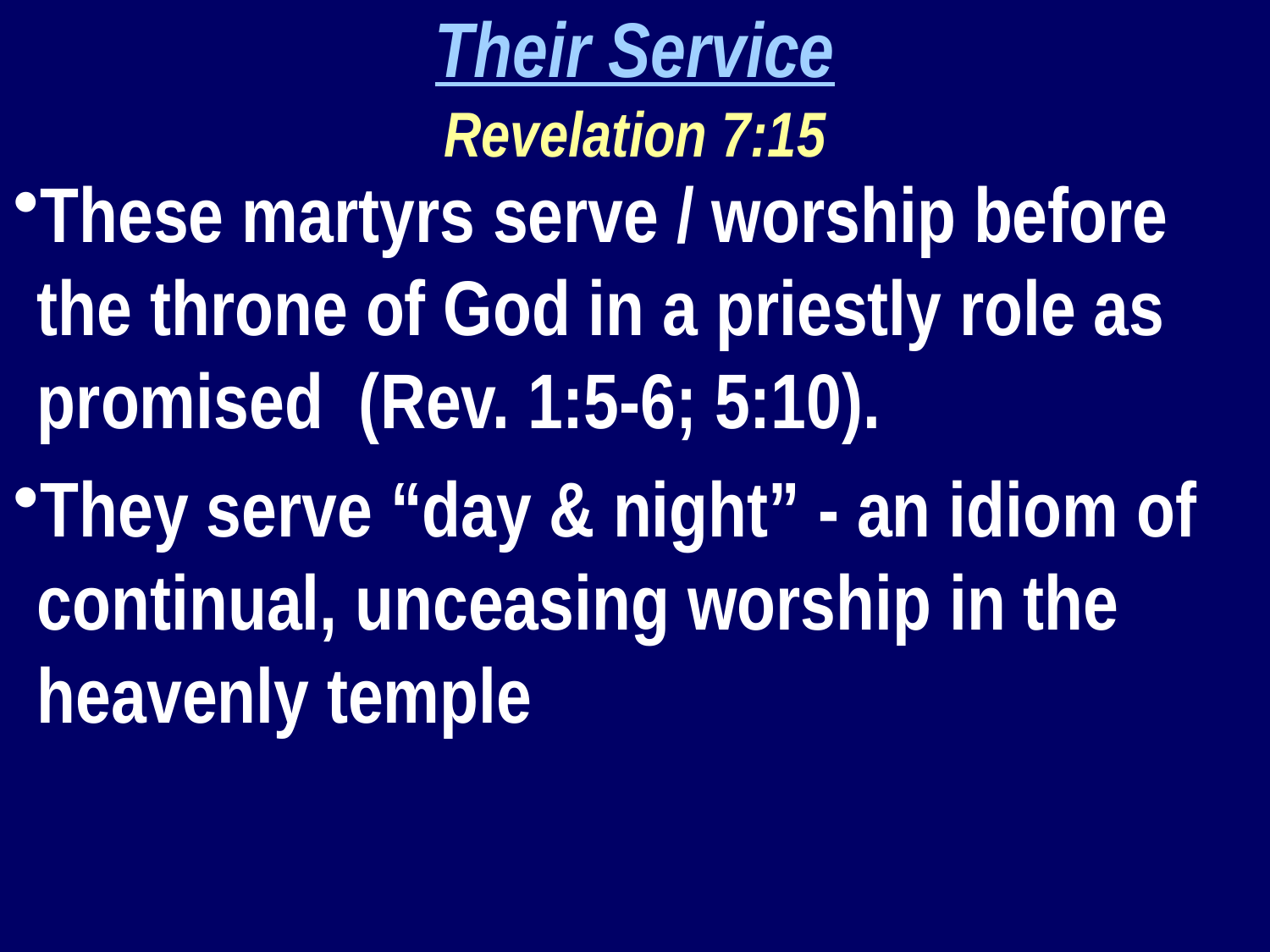

Their Service
Revelation 7:15
These martyrs serve / worship before the throne of God in a priestly role as promised  (Rev. 1:5-6; 5:10).
They serve “day & night” - an idiom of continual, unceasing worship in the heavenly temple